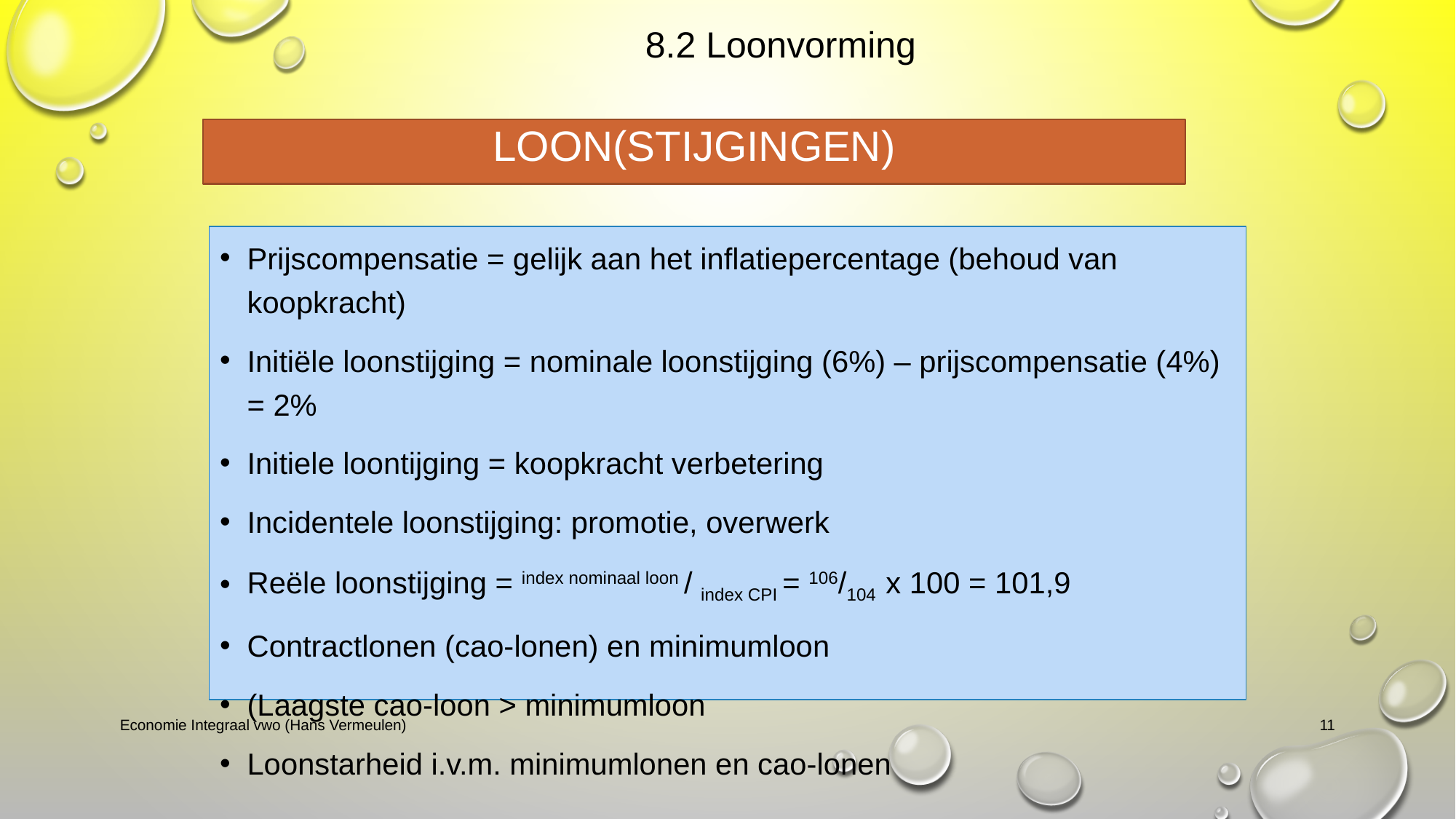

8.2 Loonvorming
Loon(stijgingen)
Prijscompensatie = gelijk aan het inflatiepercentage (behoud van koopkracht)
Initiële loonstijging = nominale loonstijging (6%) – prijscompensatie (4%) = 2%
Initiele loontijging = koopkracht verbetering
Incidentele loonstijging: promotie, overwerk
Reële loonstijging = index nominaal loon / index CPI = 106/104  x 100 = 101,9
Contractlonen (cao-lonen) en minimumloon
(Laagste cao-loon > minimumloon
Loonstarheid i.v.m. minimumlonen en cao-lonen
Economie Integraal vwo (Hans Vermeulen)
11